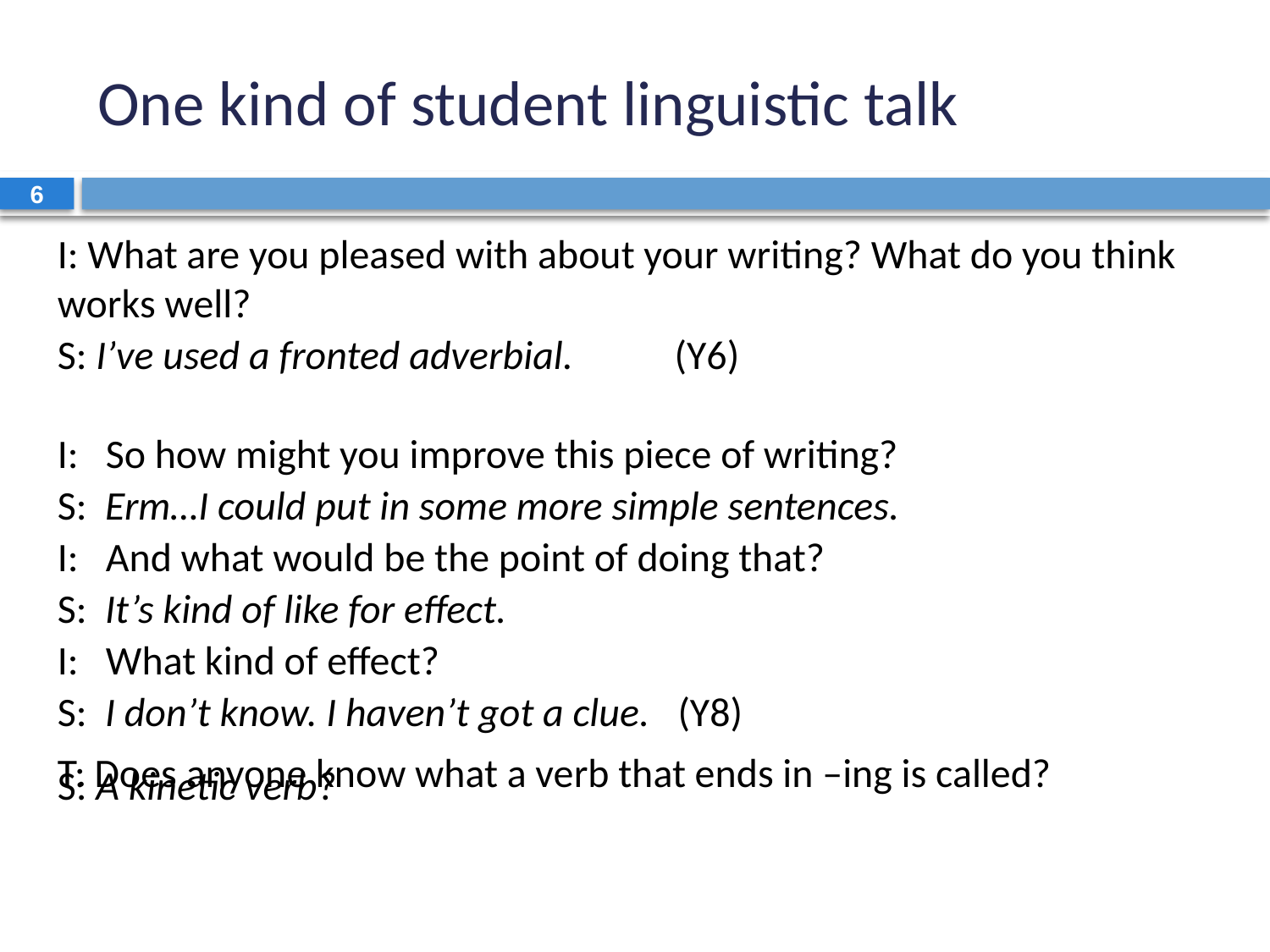

# One kind of student linguistic talk
6
I: What are you pleased with about your writing? What do you think works well?
S: I’ve used a fronted adverbial.           (Y6)

I:   So how might you improve this piece of writing?
S:  Erm…I could put in some more simple sentences.
I:   And what would be the point of doing that?
S:  It’s kind of like for effect.
I:   What kind of effect?
S:  I don’t know. I haven’t got a clue.   (Y8)

T: Does anyone know what a verb that ends in –ing is called?
S: A kinetic verb?